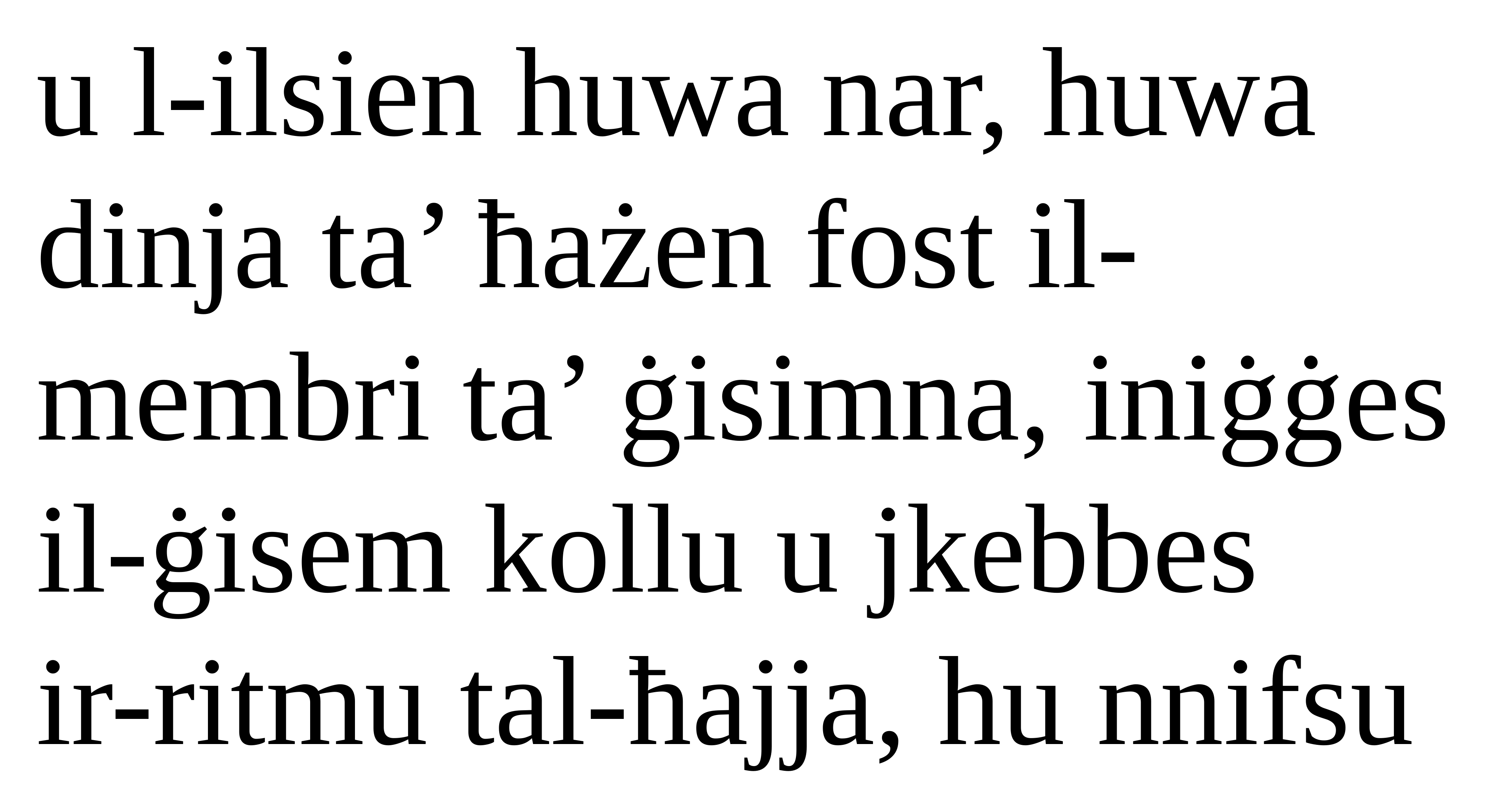

u l-ilsien huwa nar, huwa dinja ta’ ħażen fost il-membri ta’ ġisimna, iniġġes il-ġisem kollu u jkebbes
ir-ritmu tal-ħajja, hu nnifsu